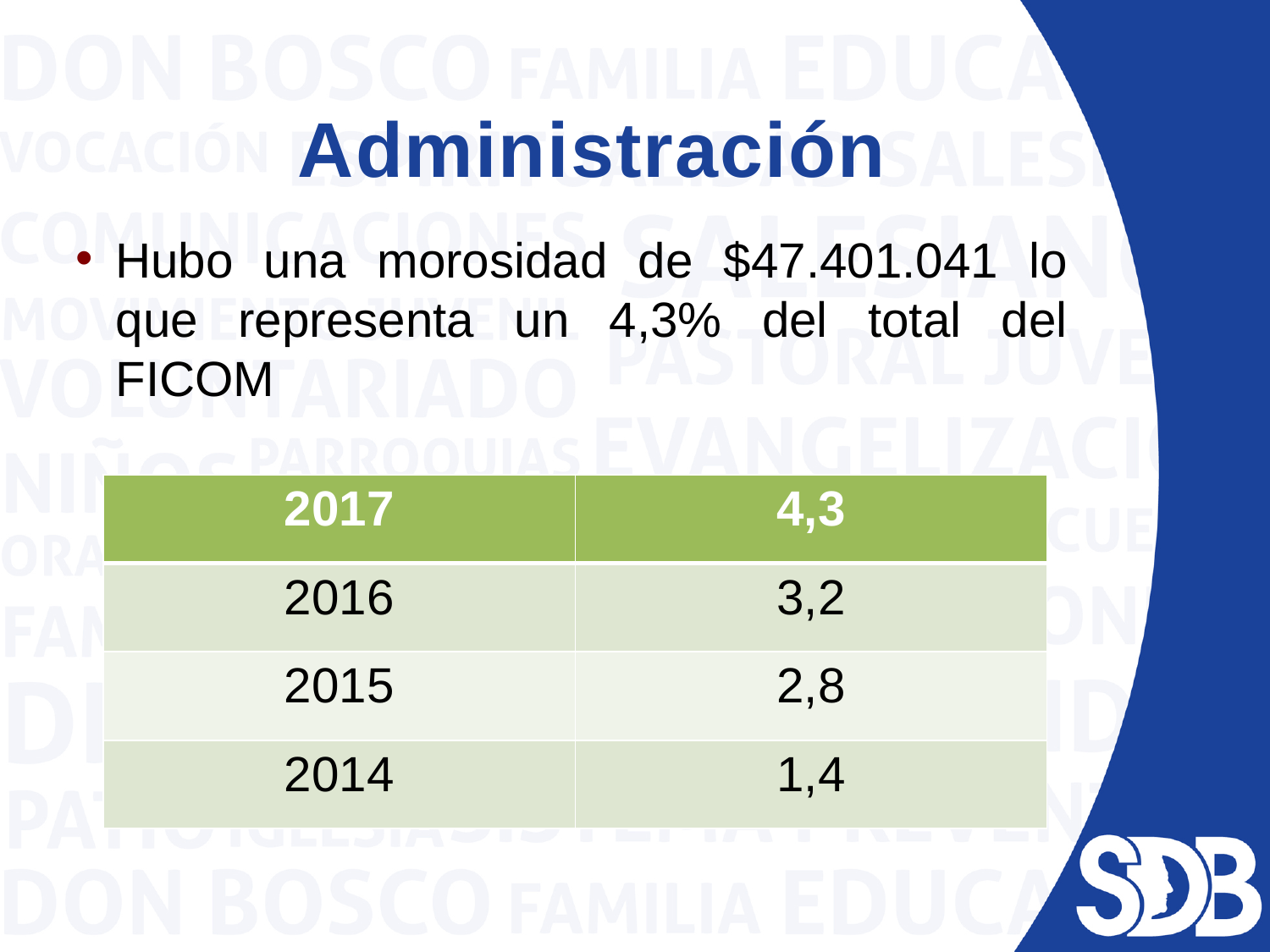

Administración
Hubo una morosidad de $47.401.041 lo que representa un 4,3% del total del FICOM
| 2017 | 4,3 |
| --- | --- |
| 2016 | 3,2 |
| 2015 | 2,8 |
| 2014 | 1,4 |